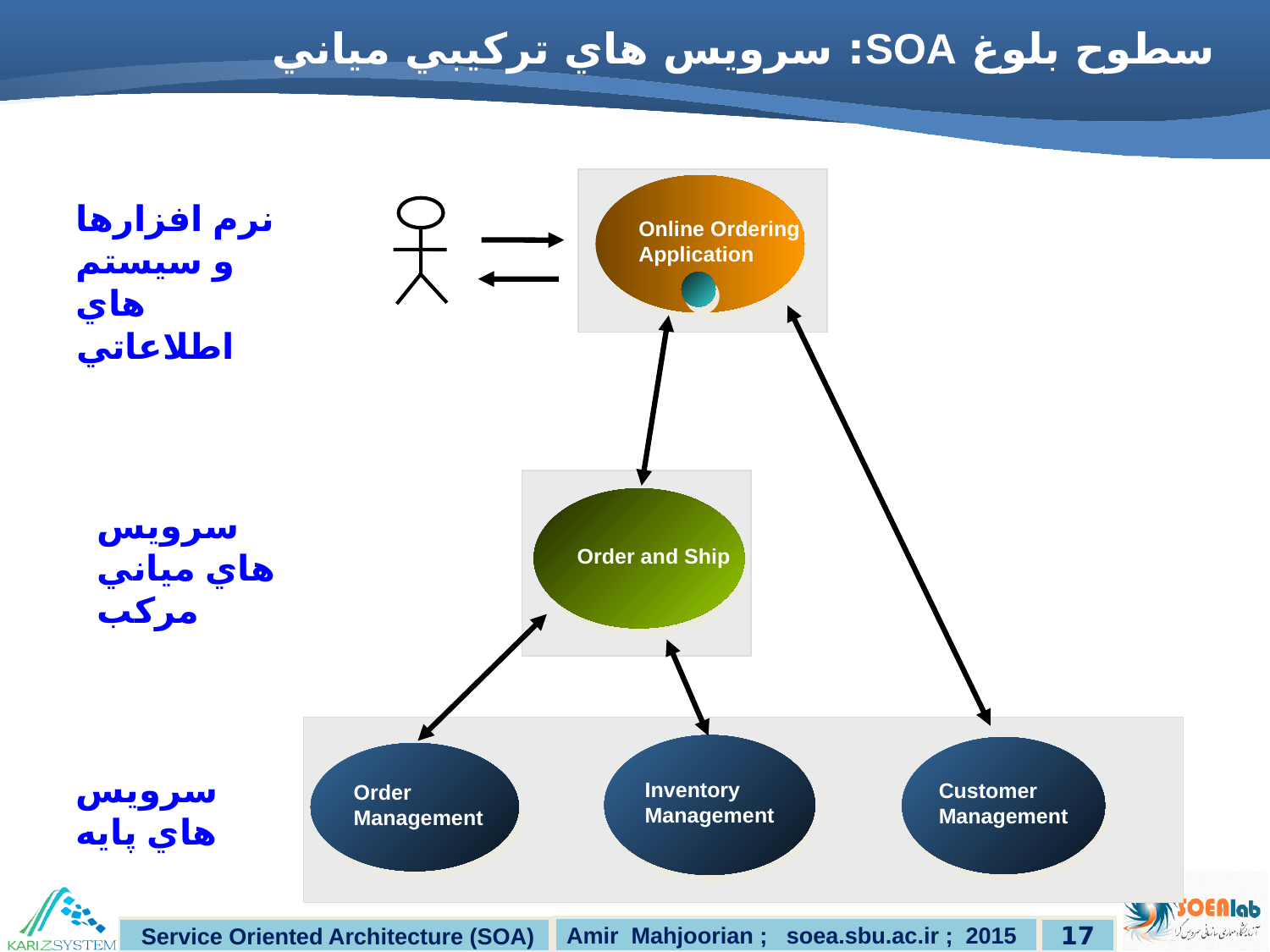

سطوح بلوغ SOA: سرويس هاي تركيبي مياني

Online Ordering
Application
نرم افزارها و سيستم هاي اطلاعاتي

Order and Ship
سرويس هاي مياني مركب

Inventory
Management
Customer
Management
Order
Management
سرويس هاي پايه